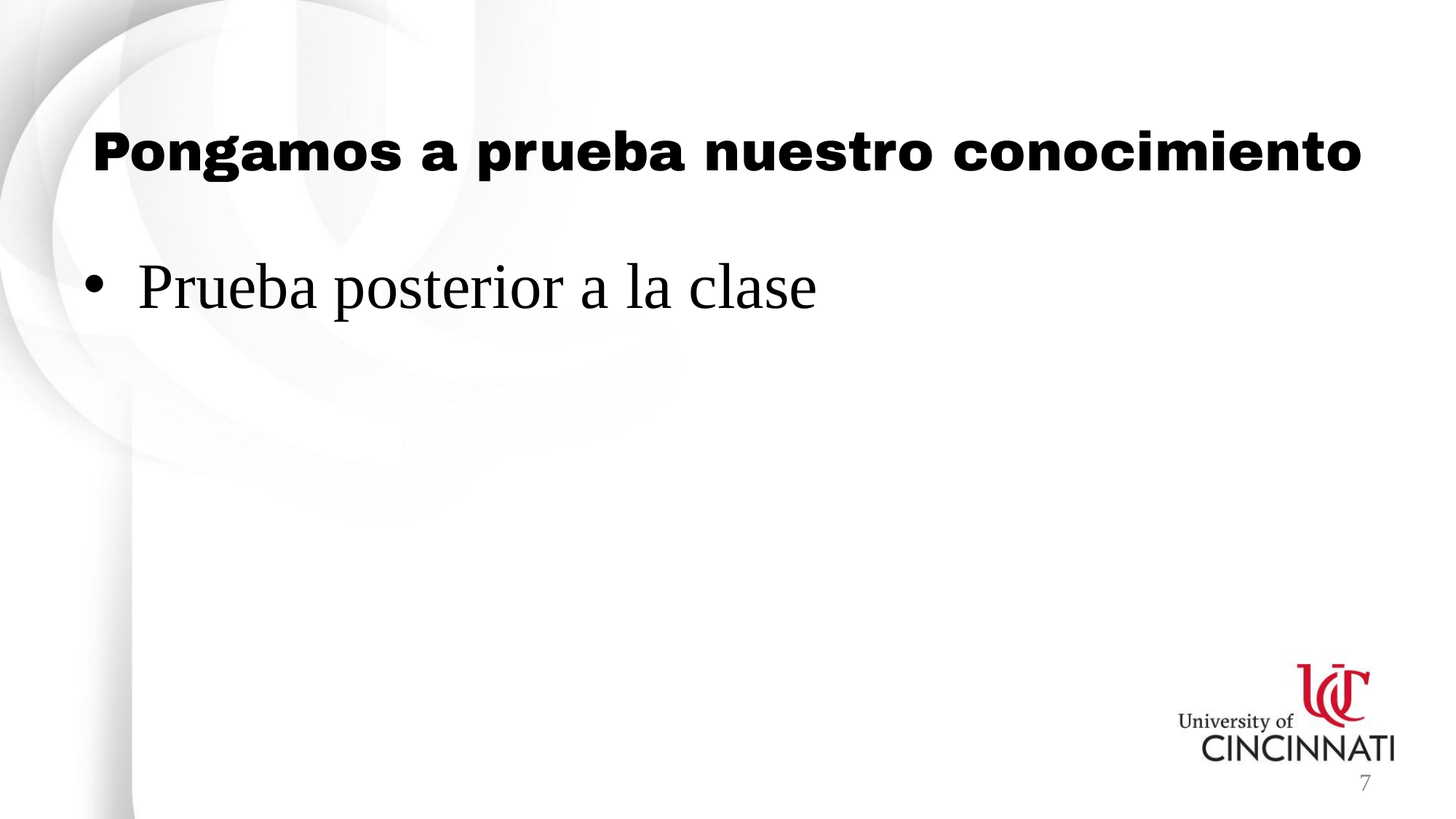

# Pongamos a prueba nuestro conocimiento
Prueba posterior a la clase
7